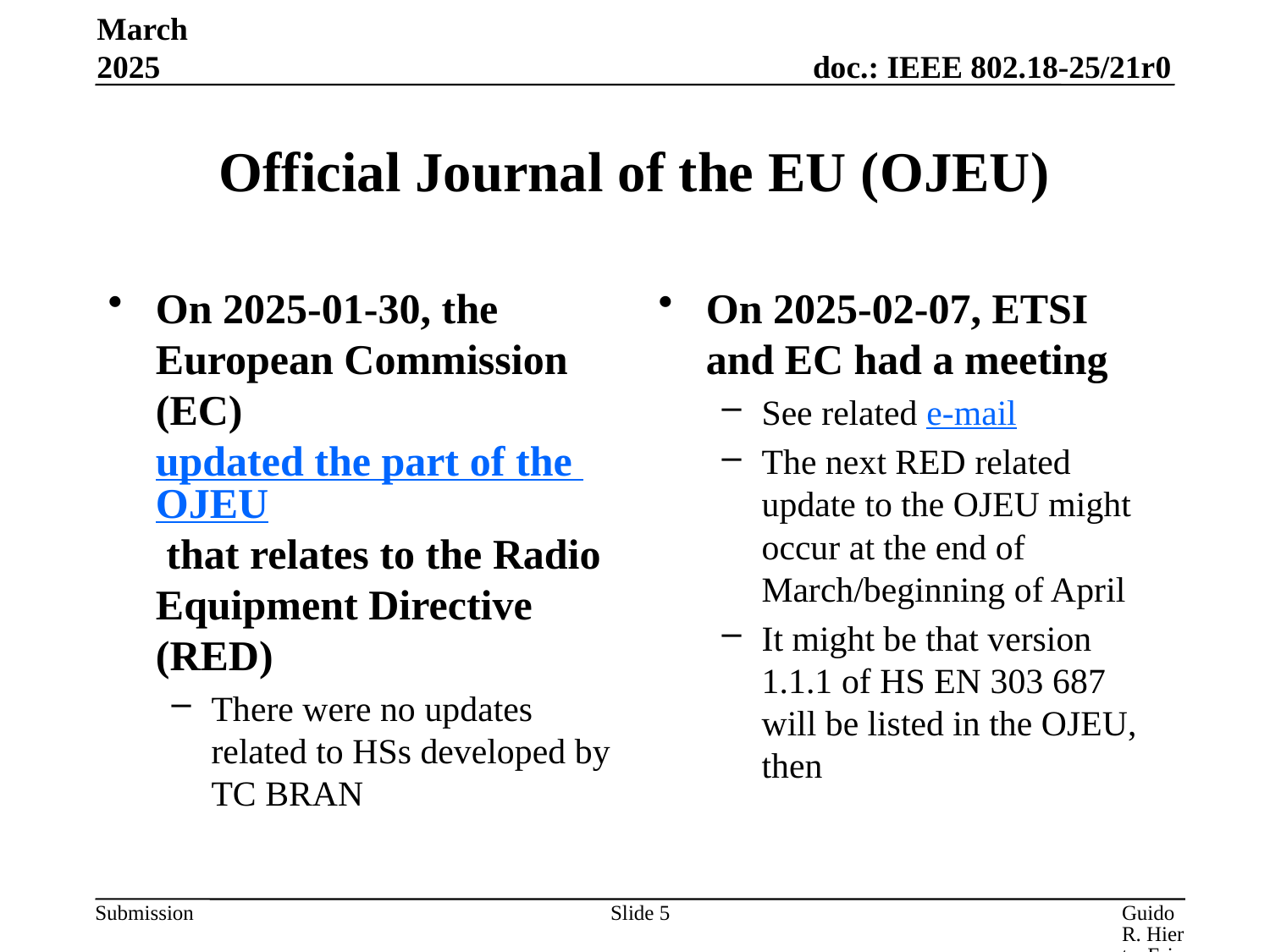

March 2025
# Official Journal of the EU (OJEU)
On 2025-01-30, the European Commission (EC) updated the part of the OJEU that relates to the Radio Equipment Directive (RED)
There were no updates related to HSs developed by TC BRAN
On 2025-02-07, ETSI and EC had a meeting
See related e-mail
The next RED related update to the OJEU might occur at the end of March/beginning of April
It might be that version 1.1.1 of HS EN 303 687 will be listed in the OJEU, then
Slide 5
Guido R. Hiertz, Ericsson GmbH